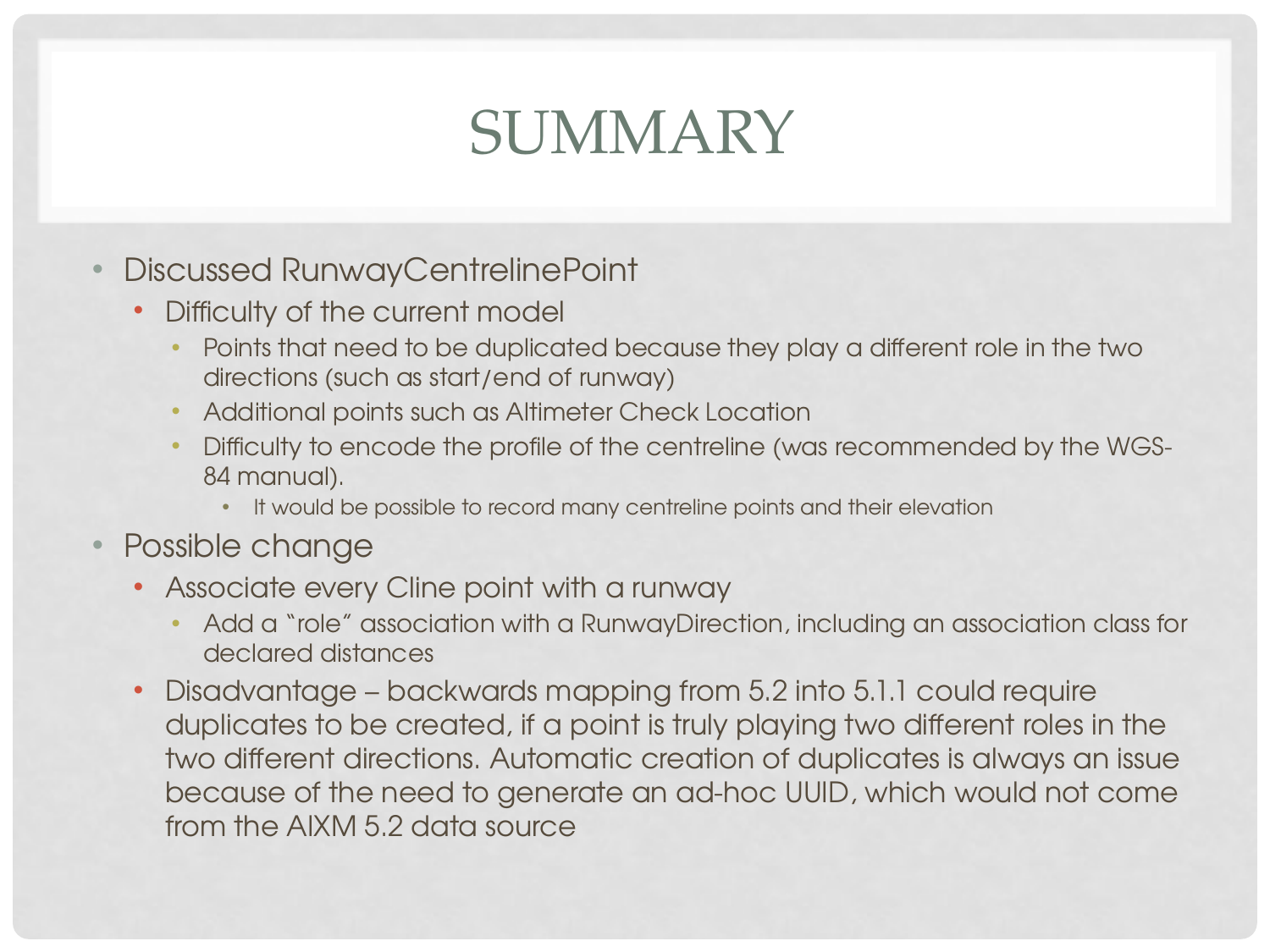

# Summary
Discussed RunwayCentrelinePoint
Difficulty of the current model
Points that need to be duplicated because they play a different role in the two directions (such as start/end of runway)
Additional points such as Altimeter Check Location
Difficulty to encode the profile of the centreline (was recommended by the WGS-84 manual).
It would be possible to record many centreline points and their elevation
Possible change
Associate every Cline point with a runway
Add a “role” association with a RunwayDirection, including an association class for declared distances
Disadvantage – backwards mapping from 5.2 into 5.1.1 could require duplicates to be created, if a point is truly playing two different roles in the two different directions. Automatic creation of duplicates is always an issue because of the need to generate an ad-hoc UUID, which would not come from the AIXM 5.2 data source